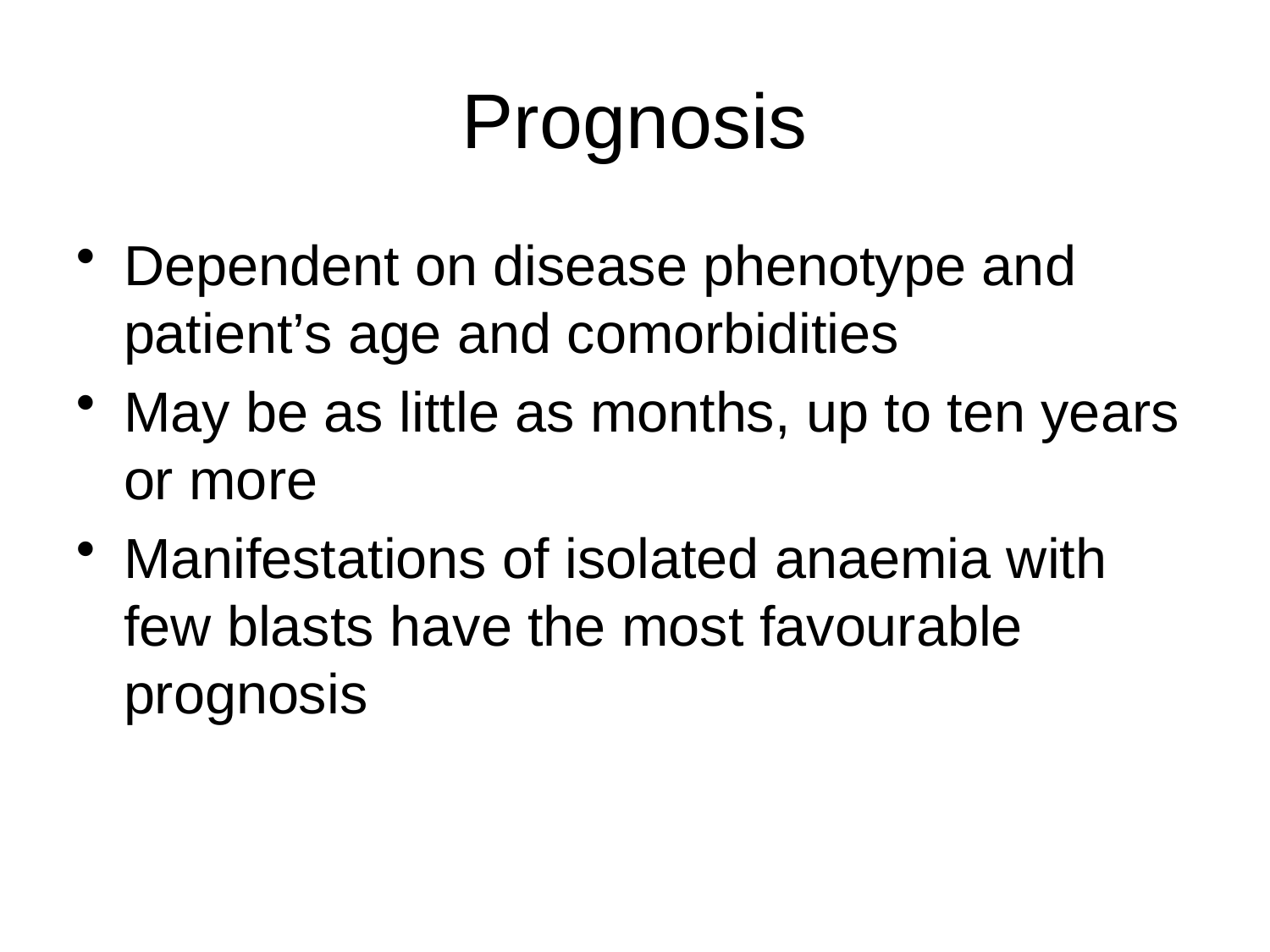

# Prognosis
Dependent on disease phenotype and patient’s age and comorbidities
May be as little as months, up to ten years or more
Manifestations of isolated anaemia with few blasts have the most favourable prognosis